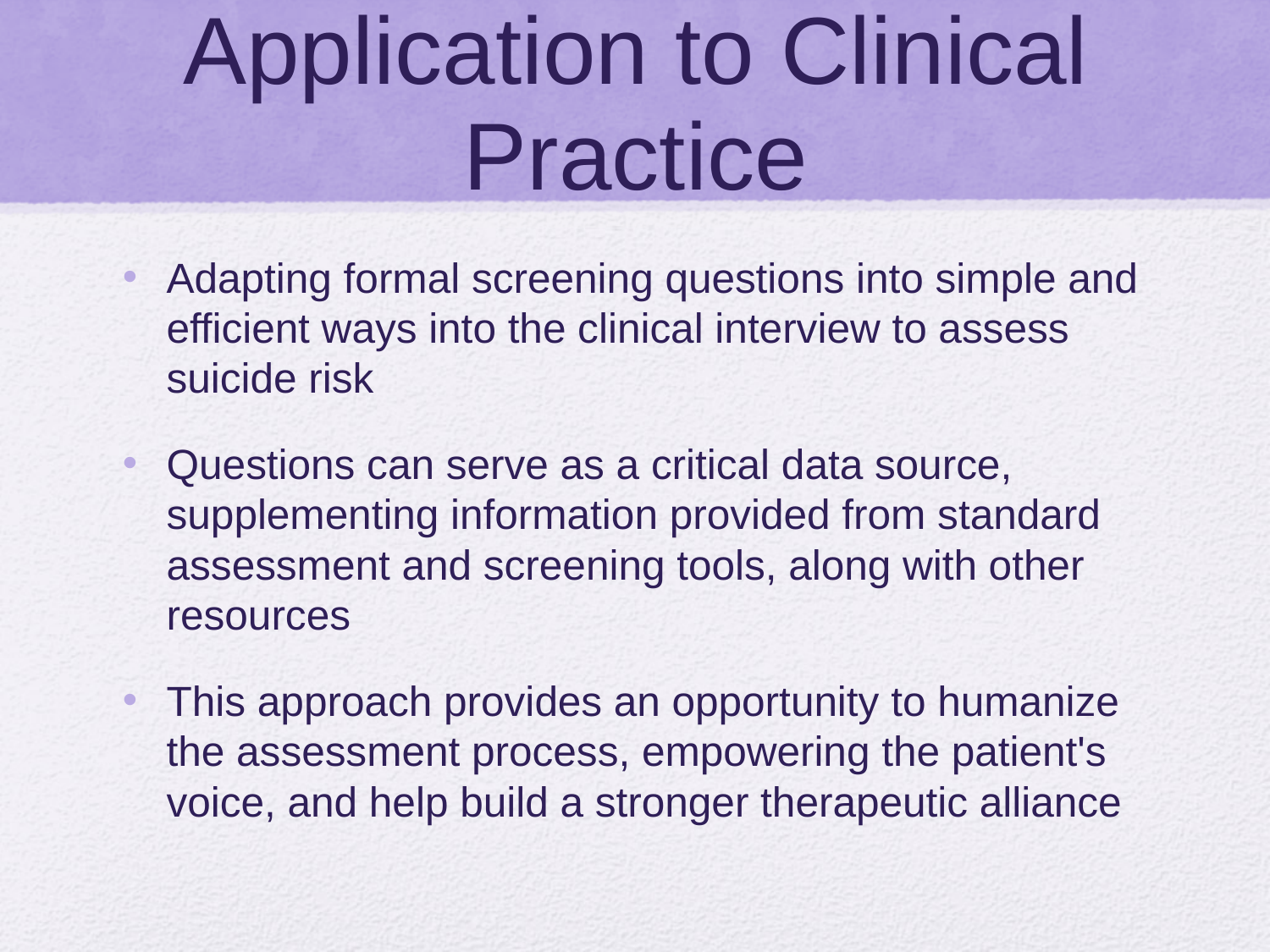

# Application to Clinical Practice
Adapting formal screening questions into simple and efficient ways into the clinical interview to assess suicide risk
Questions can serve as a critical data source, supplementing information provided from standard assessment and screening tools, along with other resources
This approach provides an opportunity to humanize the assessment process, empowering the patient's voice, and help build a stronger therapeutic alliance